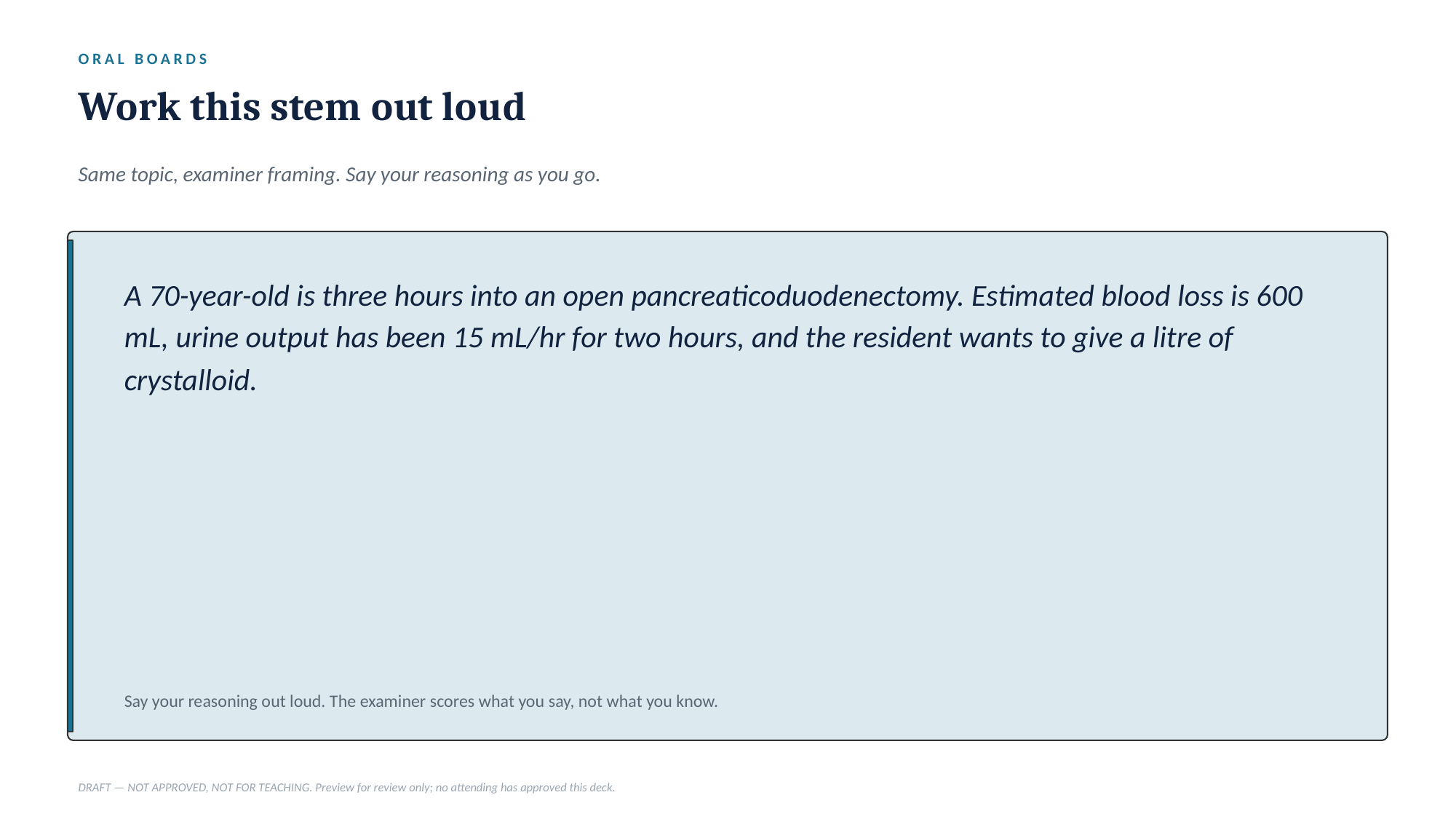

ORAL BOARDS
Work this stem out loud
Same topic, examiner framing. Say your reasoning as you go.

A 70-year-old is three hours into an open pancreaticoduodenectomy. Estimated blood loss is 600 mL, urine output has been 15 mL/hr for two hours, and the resident wants to give a litre of crystalloid.
Say your reasoning out loud. The examiner scores what you say, not what you know.
DRAFT — NOT APPROVED, NOT FOR TEACHING. Preview for review only; no attending has approved this deck.